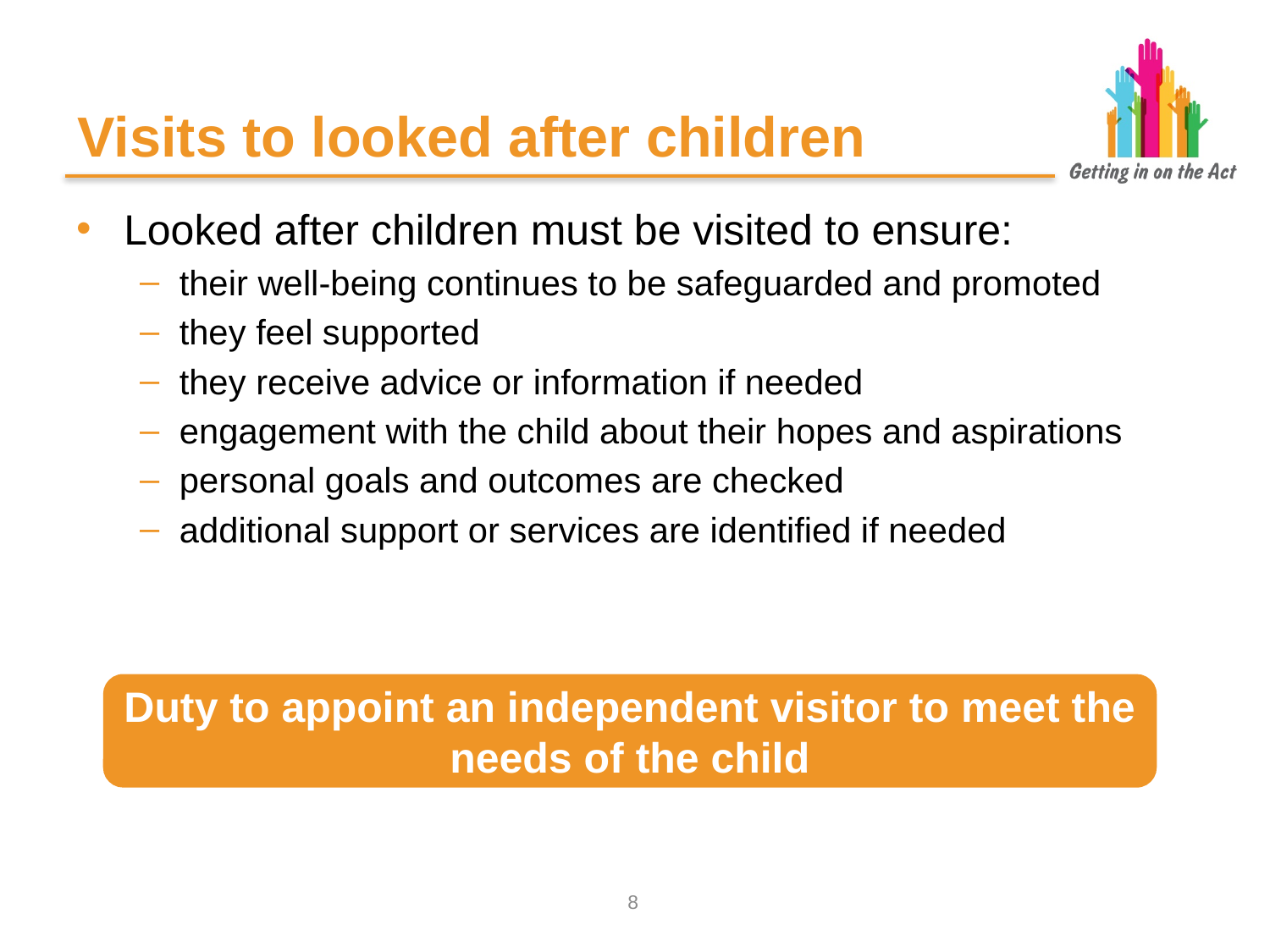

# Visits to looked after children
Looked after children must be visited to ensure:
their well-being continues to be safeguarded and promoted
they feel supported
they receive advice or information if needed
engagement with the child about their hopes and aspirations
personal goals and outcomes are checked
additional support or services are identified if needed

Duty to appoint an independent visitor to meet the needs of the child

8